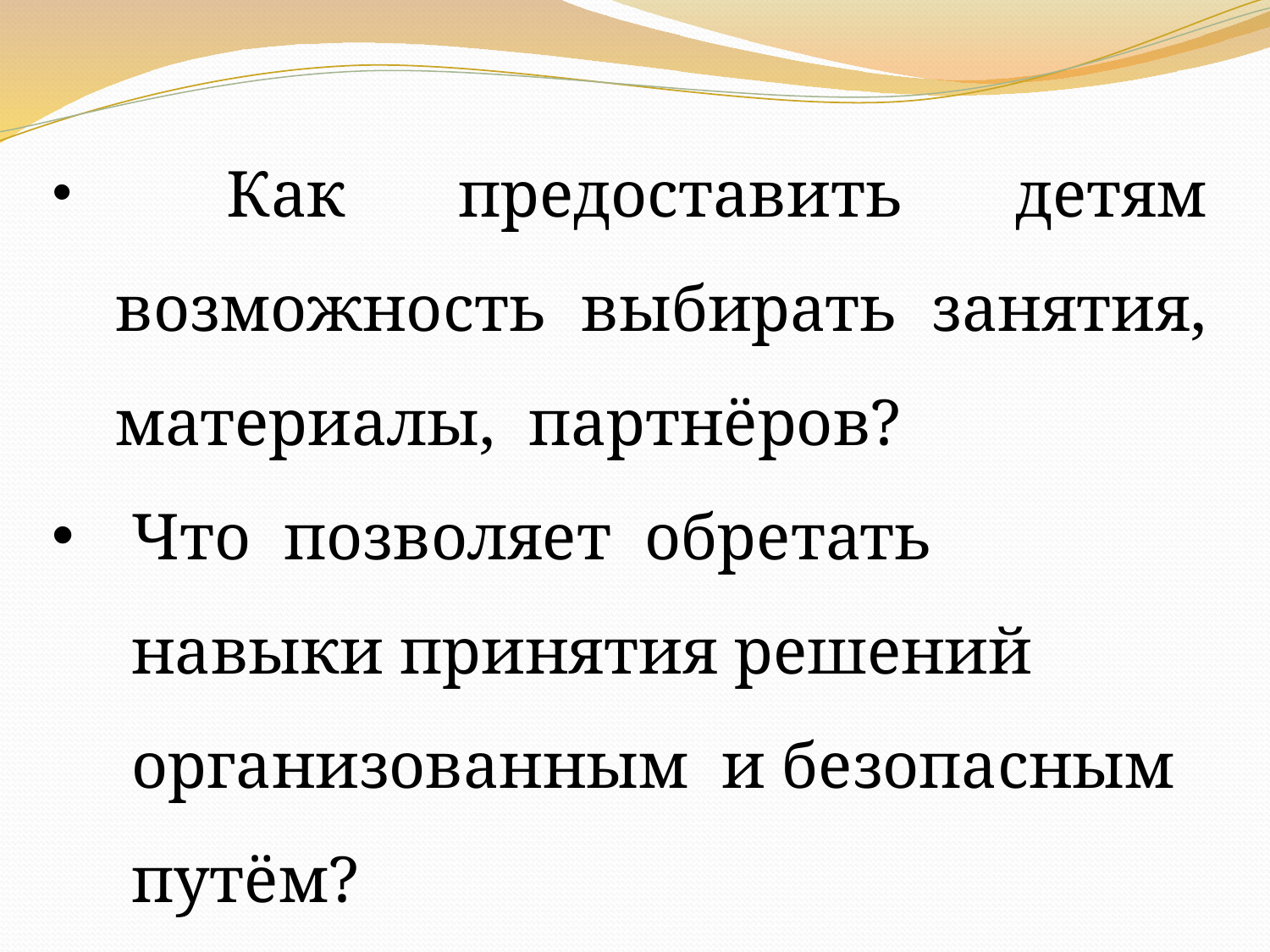

Как предоставить детям возможность выбирать занятия, материалы,  партнёров?
Что  позволяет  обретать  навыки принятия решений организованным  и безопасным  путём?